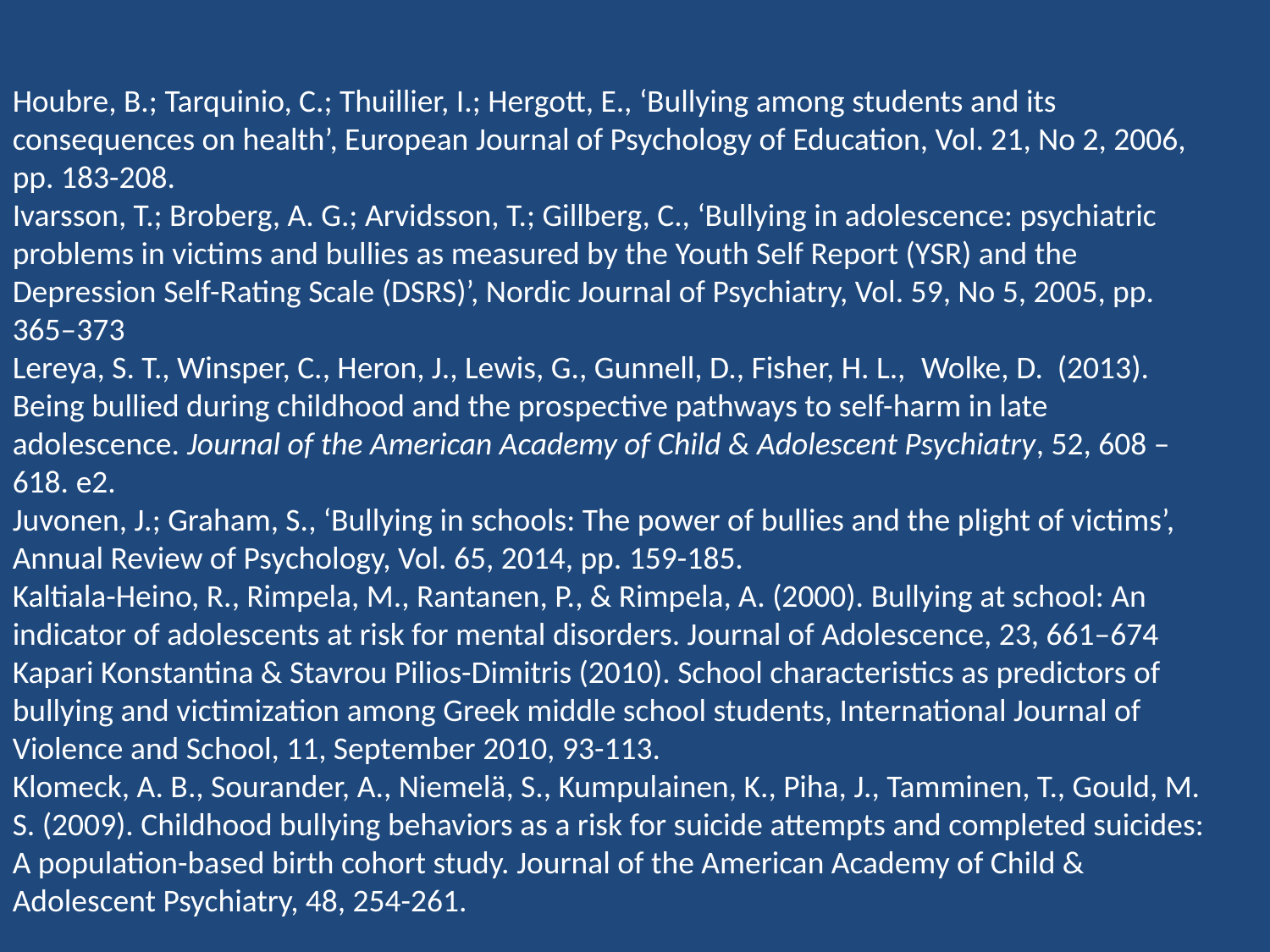

Houbre, B.; Tarquinio, C.; Thuillier, I.; Hergott, E., ‘Bullying among students and its consequences on health’, European Journal of Psychology of Education, Vol. 21, No 2, 2006, pp. 183-208.
Ivarsson, T.; Broberg, A. G.; Arvidsson, T.; Gillberg, C., ‘Bullying in adolescence: psychiatric problems in victims and bullies as measured by the Youth Self Report (YSR) and the Depression Self-Rating Scale (DSRS)’, Nordic Journal of Psychiatry, Vol. 59, No 5, 2005, pp. 365–373
Lereya, S. T., Winsper, C., Heron, J., Lewis, G., Gunnell, D., Fisher, H. L.,  Wolke, D.  (2013). Being bullied during childhood and the prospective pathways to self-harm in late adolescence. Journal of the American Academy of Child & Adolescent Psychiatry, 52, 608 – 618. e2.
Juvonen, J.; Graham, S., ‘Bullying in schools: The power of bullies and the plight of victims’, Annual Review of Psychology, Vol. 65, 2014, pp. 159-185.
Kaltiala-Heino, R., Rimpela, M., Rantanen, P., & Rimpela, A. (2000). Bullying at school: An indicator of adolescents at risk for mental disorders. Journal of Adolescence, 23, 661–674
Kapari Konstantina & Stavrou Pilios-Dimitris (2010). School characteristics as predictors of bullying and victimization among Greek middle school students, International Journal of Violence and School, 11, September 2010, 93-113.
Klomeck, A. B., Sourander, A., Niemelä, S., Kumpulainen, K., Piha, J., Tamminen, T., Gould, M. S. (2009). Childhood bullying behaviors as a risk for suicide attempts and completed suicides: A population-based birth cohort study. Journal of the American Academy of Child & Adolescent Psychiatry, 48, 254-261.